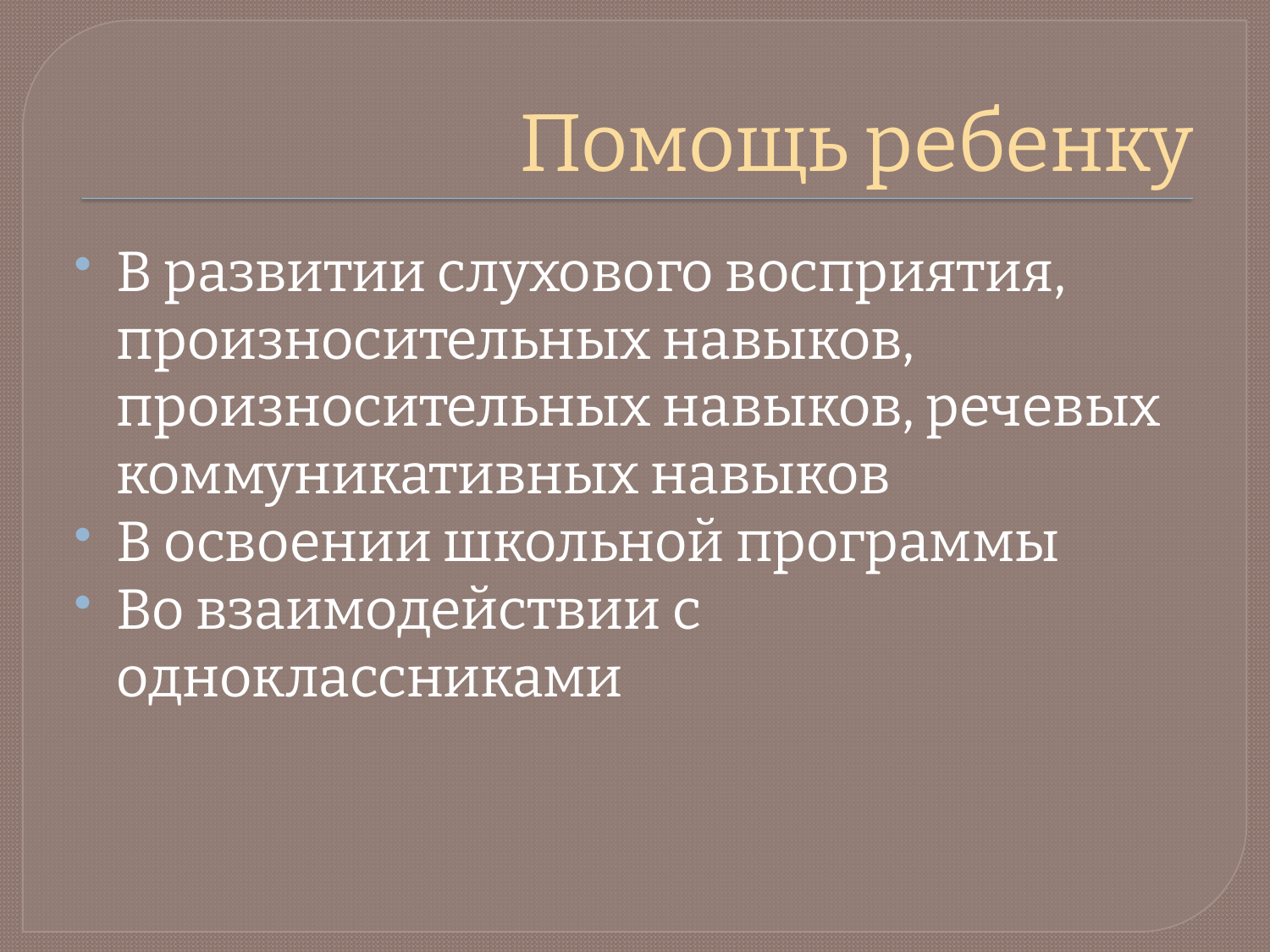

# Помощь ребенку
В развитии слухового восприятия, произносительных навыков, произносительных навыков, речевых коммуникативных навыков
В освоении школьной программы
Во взаимодействии с одноклассниками